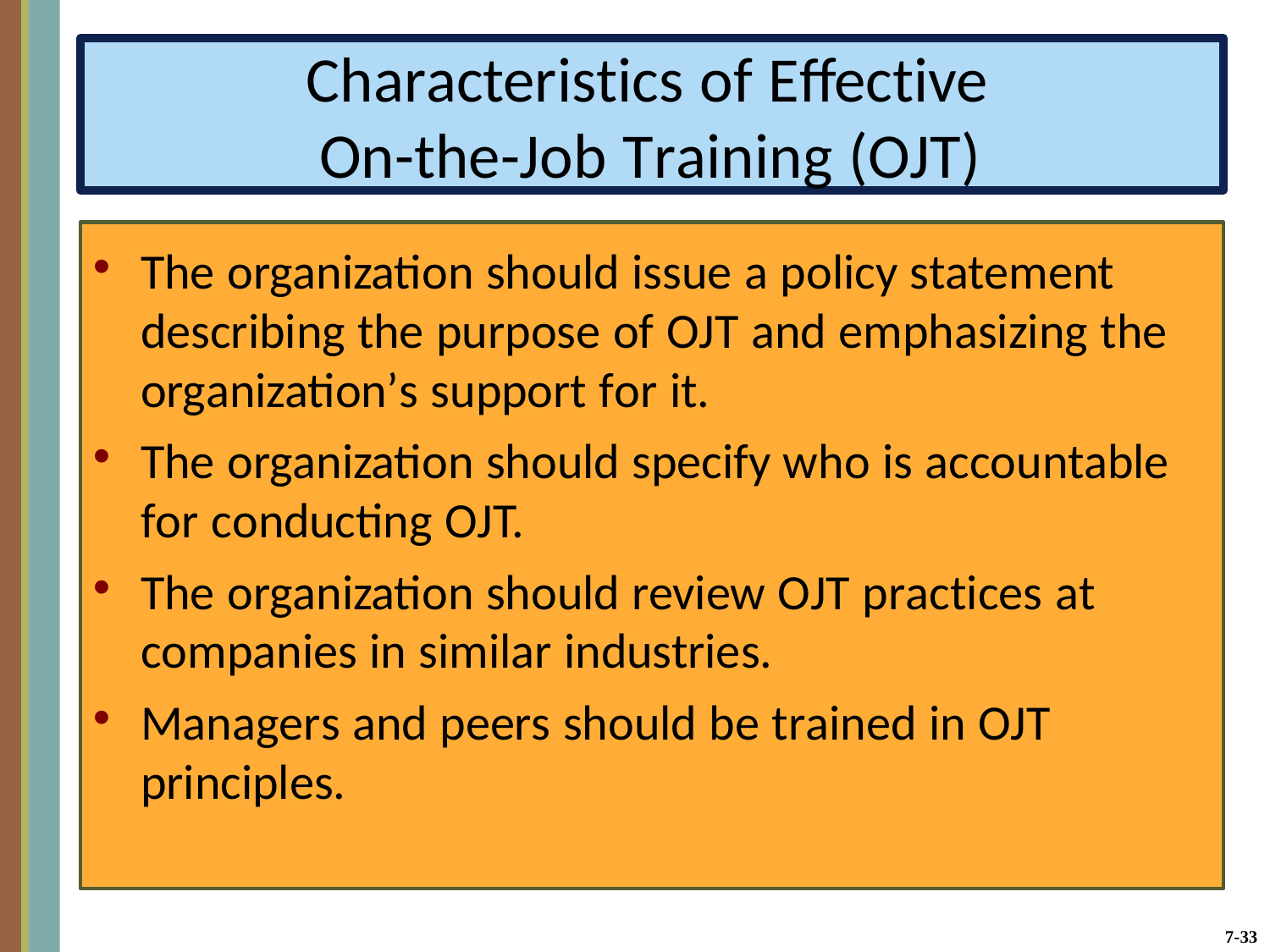

Characteristics of Effective On-the-Job Training (OJT)

The organization should issue a policy statement describing the purpose of OJT and emphasizing the organization’s support for it.
The organization should specify who is accountable for conducting OJT.
The organization should review OJT practices at companies in similar industries.
Managers and peers should be trained in OJT principles.
•
•
•
•
7-33